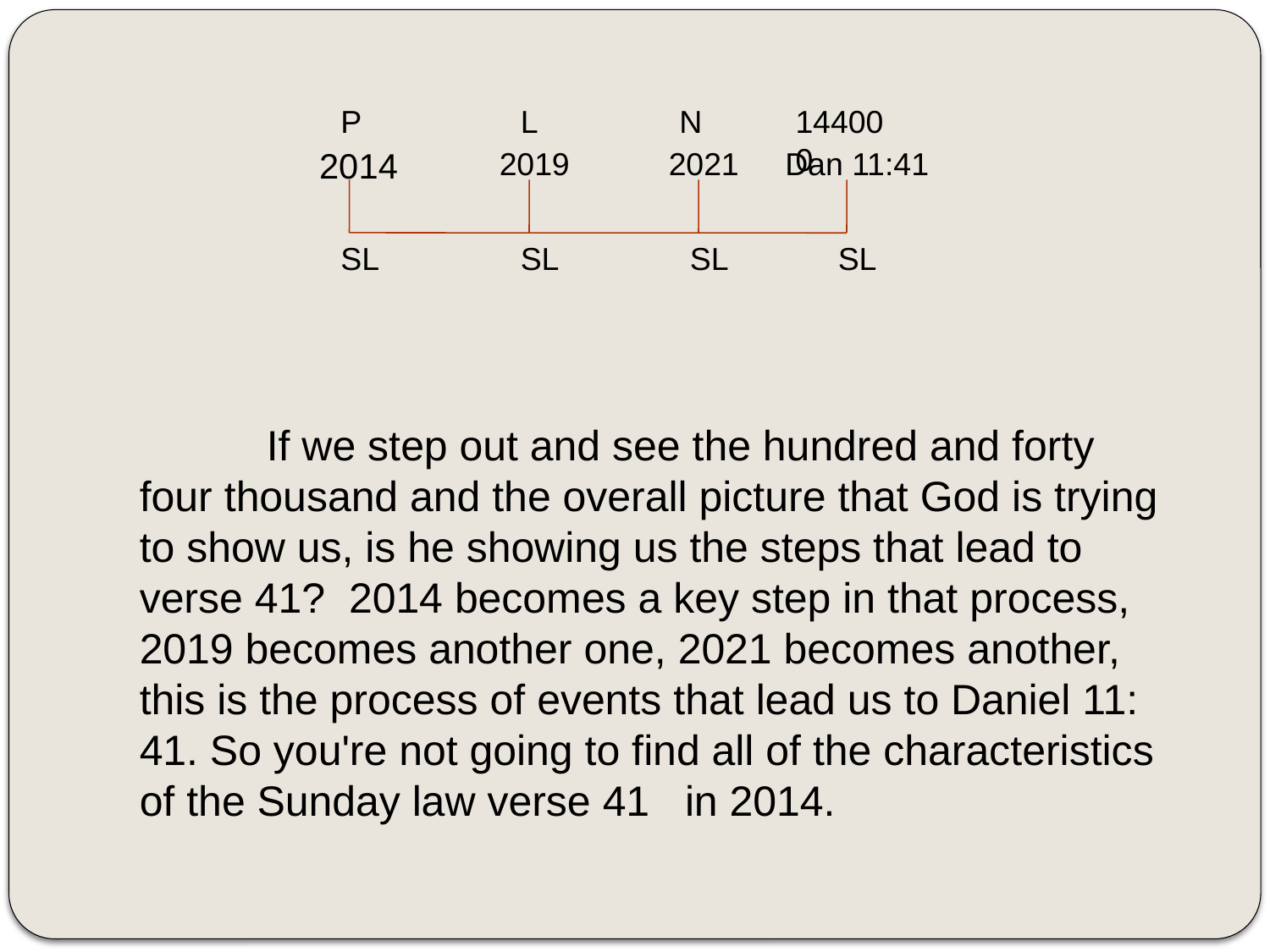

P
L
N
144000
2014
2019
2021
Dan 11:41
SL
SL
SL
SL
	If we step out and see the hundred and forty four thousand and the overall picture that God is trying to show us, is he showing us the steps that lead to verse 41?  2014 becomes a key step in that process, 2019 becomes another one, 2021 becomes another, this is the process of events that lead us to Daniel 11: 41. So you're not going to find all of the characteristics of the Sunday law verse 41   in 2014.